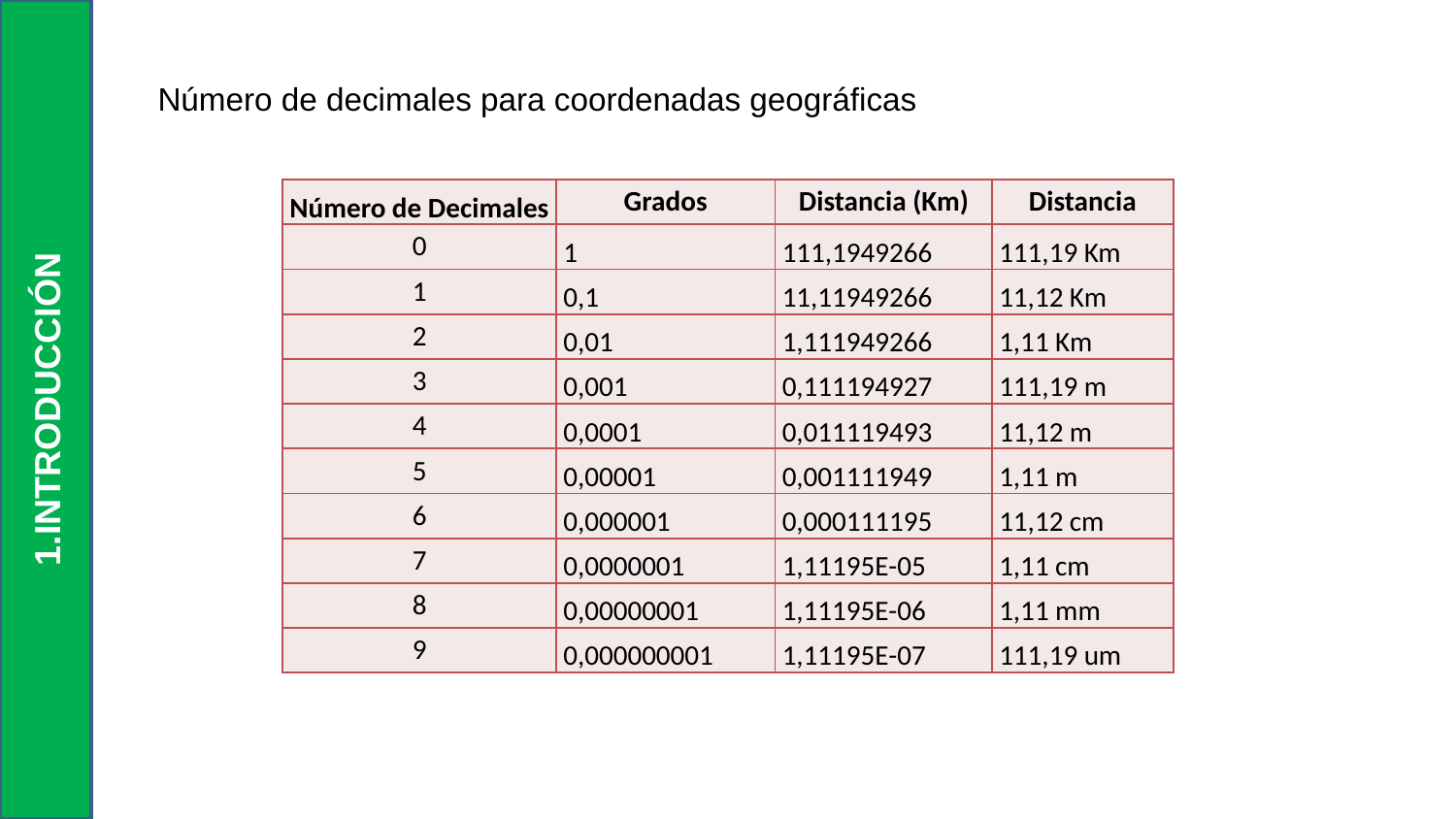

1.INTRODUCCIÓN
Número de decimales para coordenadas geográficas
| Número de Decimales | Grados | Distancia (Km) | Distancia |
| --- | --- | --- | --- |
| 0 | 1 | 111,1949266 | 111,19 Km |
| 1 | 0,1 | 11,11949266 | 11,12 Km |
| 2 | 0,01 | 1,111949266 | 1,11 Km |
| 3 | 0,001 | 0,111194927 | 111,19 m |
| 4 | 0,0001 | 0,011119493 | 11,12 m |
| 5 | 0,00001 | 0,001111949 | 1,11 m |
| 6 | 0,000001 | 0,000111195 | 11,12 cm |
| 7 | 0,0000001 | 1,11195E-05 | 1,11 cm |
| 8 | 0,00000001 | 1,11195E-06 | 1,11 mm |
| 9 | 0,000000001 | 1,11195E-07 | 111,19 um |